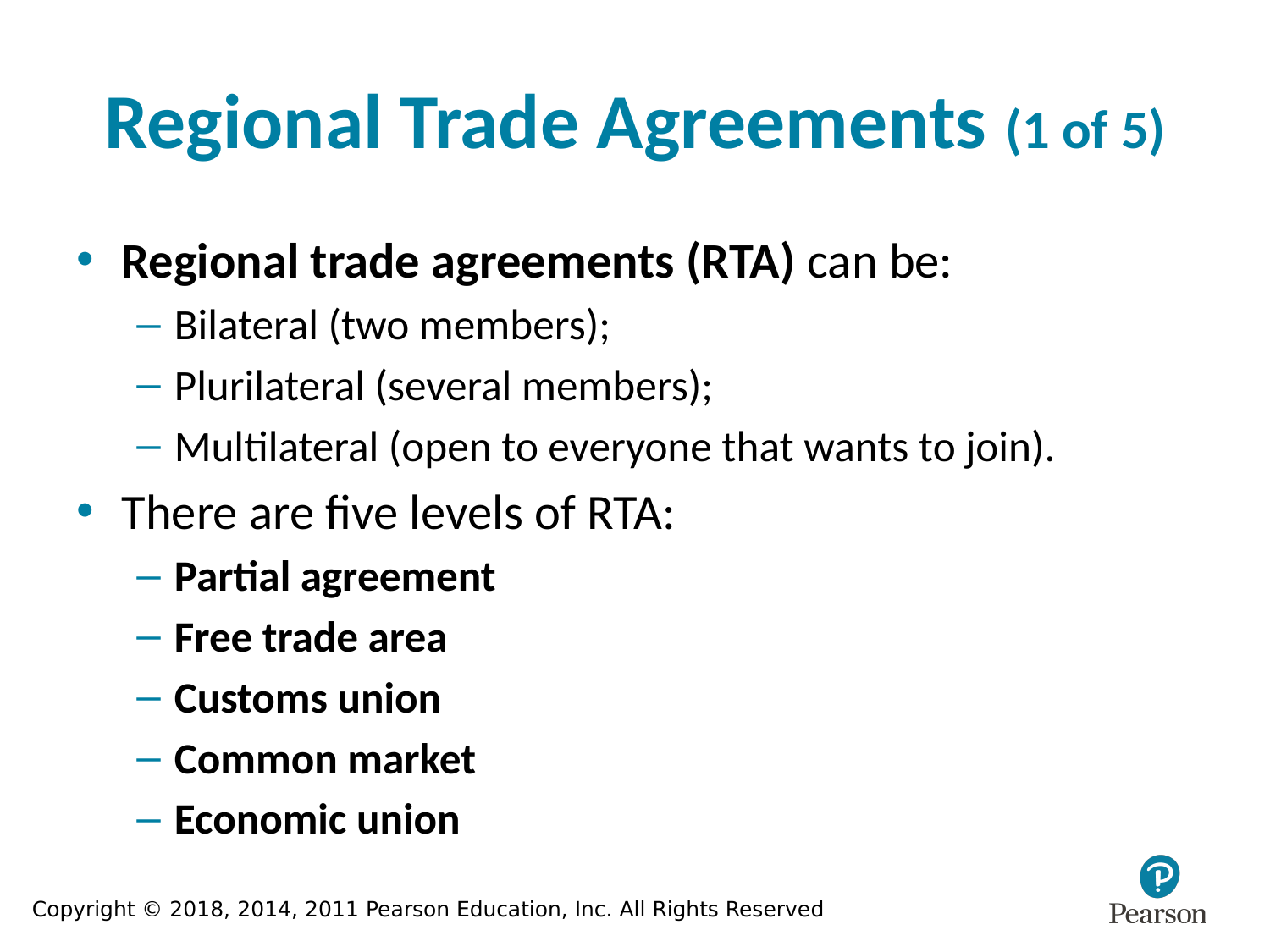

# Regional Trade Agreements (1 of 5)
Regional trade agreements (RTA) can be:
Bilateral (two members);
Plurilateral (several members);
Multilateral (open to everyone that wants to join).
There are five levels of RTA:
Partial agreement
Free trade area
Customs union
Common market
Economic union